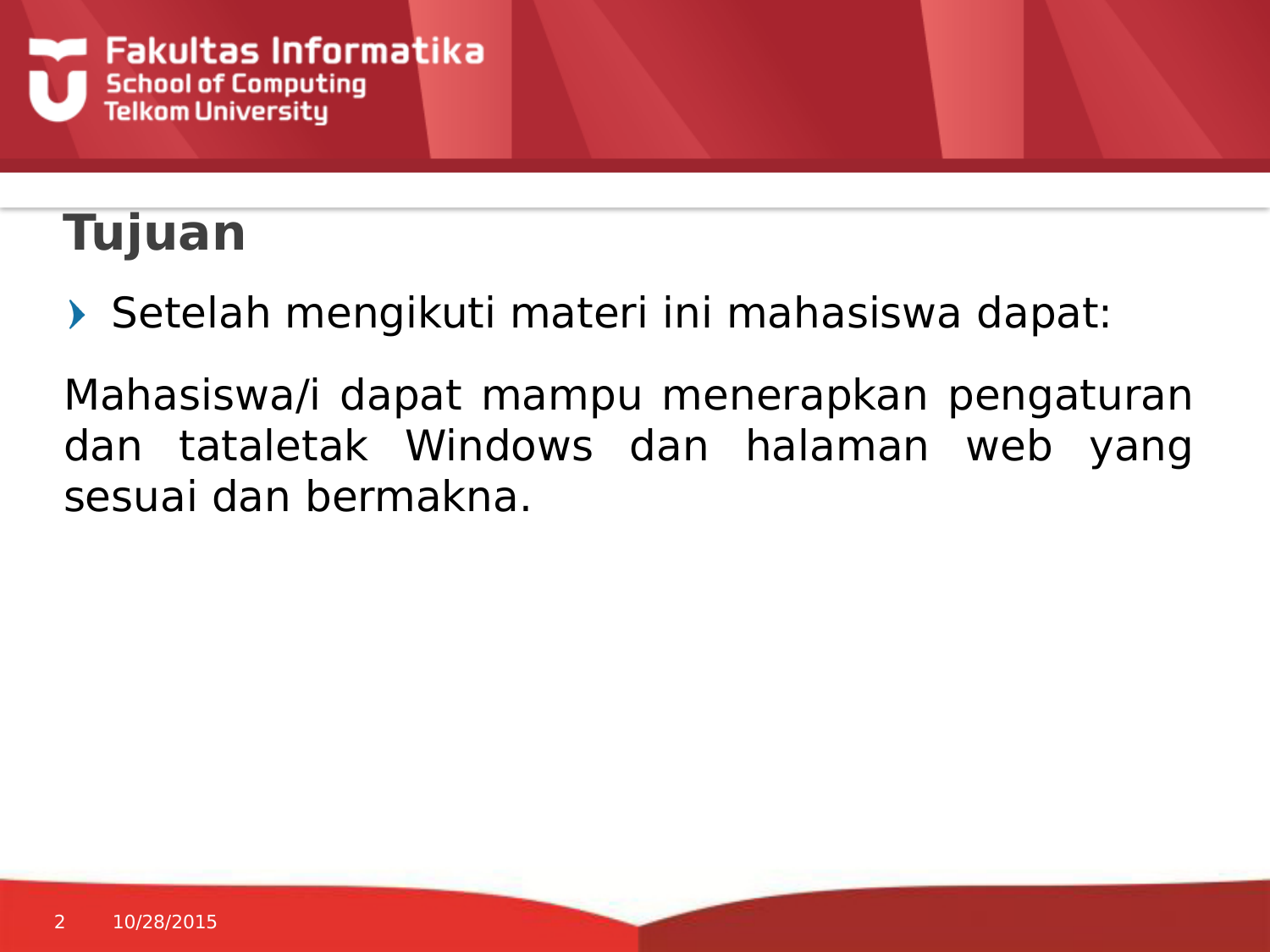

# Tujuan
Setelah mengikuti materi ini mahasiswa dapat:
Mahasiswa/i dapat mampu menerapkan pengaturan dan tataletak Windows dan halaman web yang sesuai dan bermakna.

2
10/28/2015